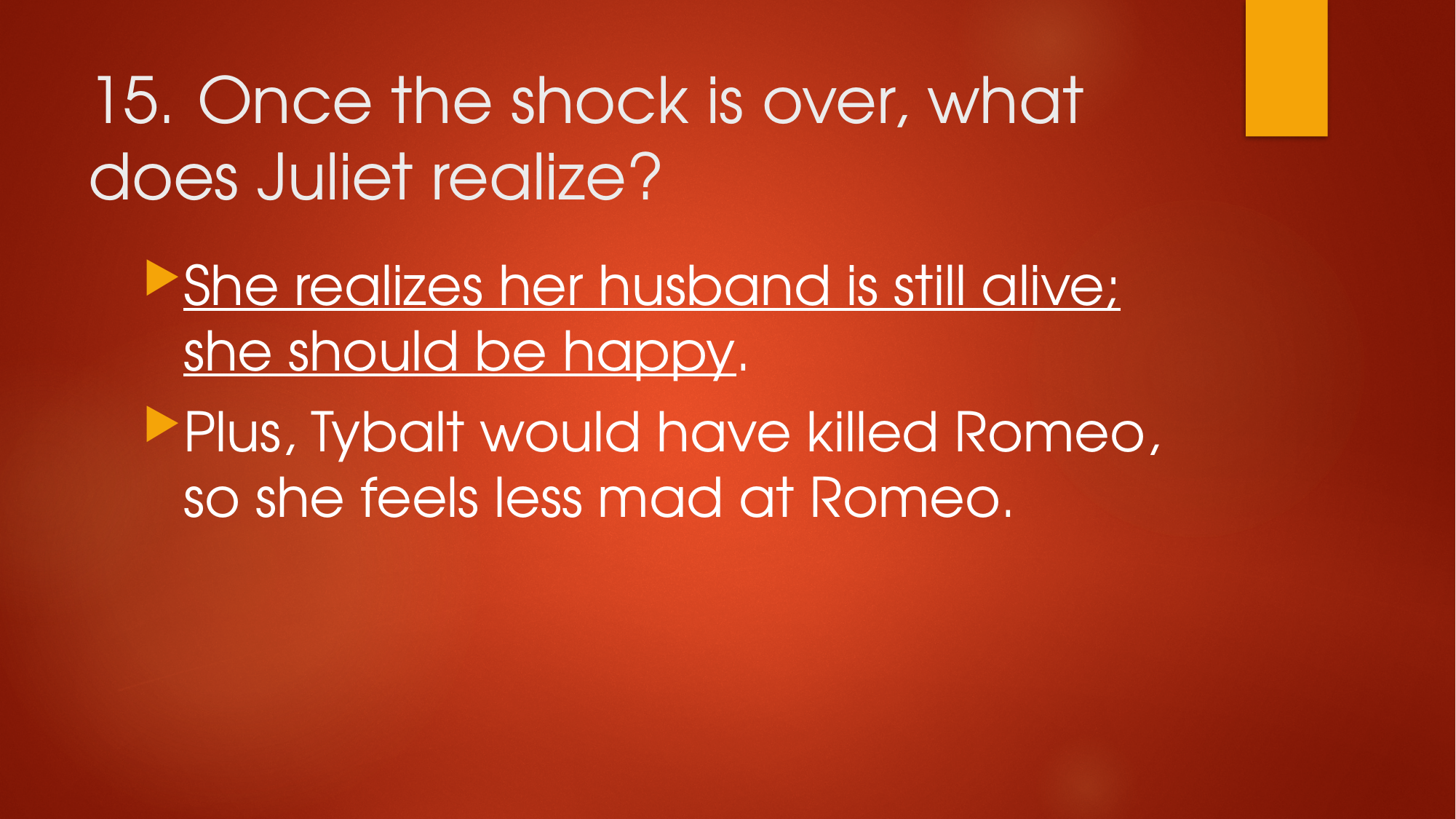

# 15.	Once the shock is over, what does Juliet realize?
She realizes her husband is still alive; she should be happy.
Plus, Tybalt would have killed Romeo, so she feels less mad at Romeo.